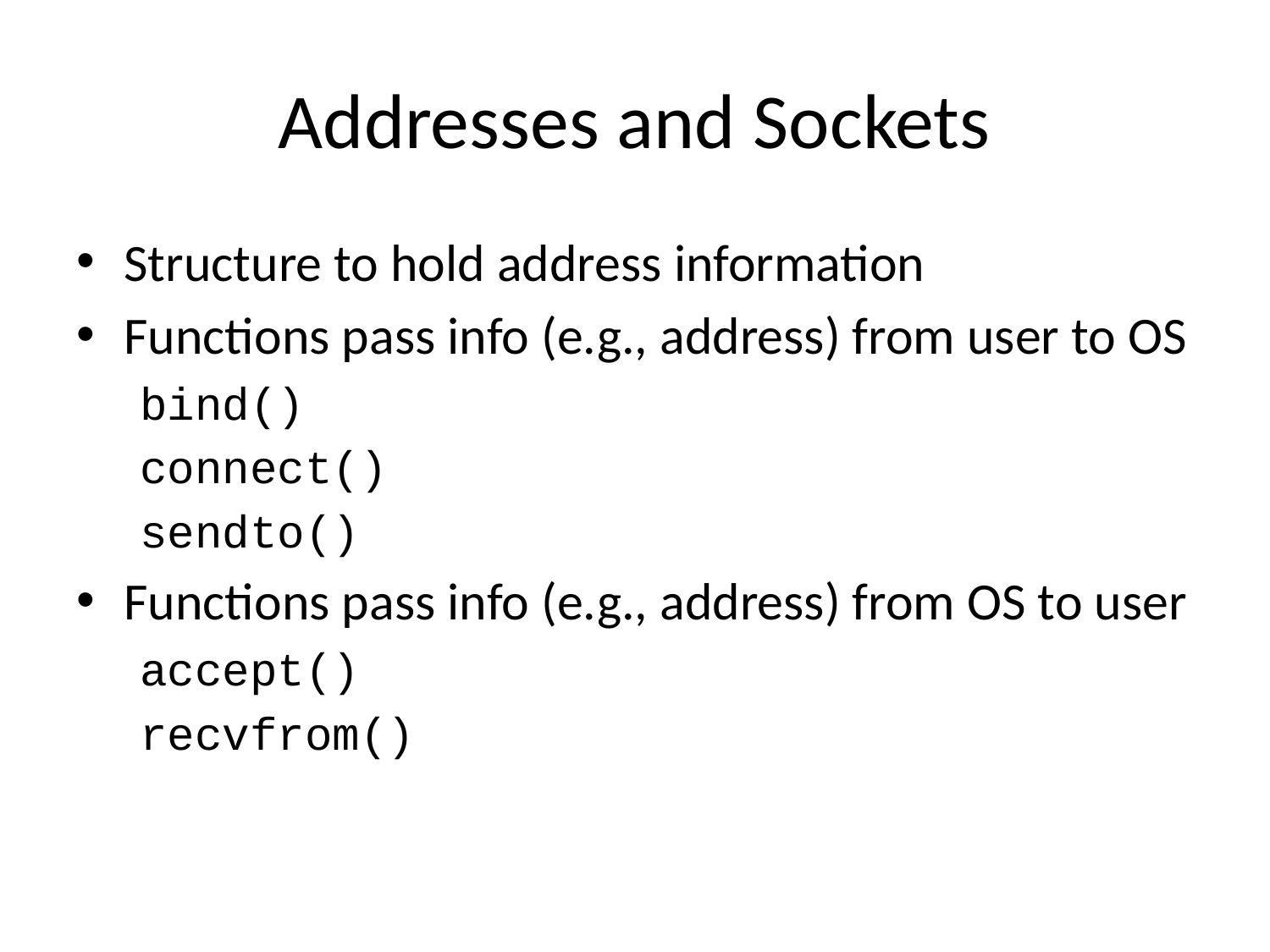

# Addresses and Sockets
Structure to hold address information
Functions pass info (e.g., address) from user to OS
bind()
connect()
sendto()
Functions pass info (e.g., address) from OS to user
accept()
recvfrom()